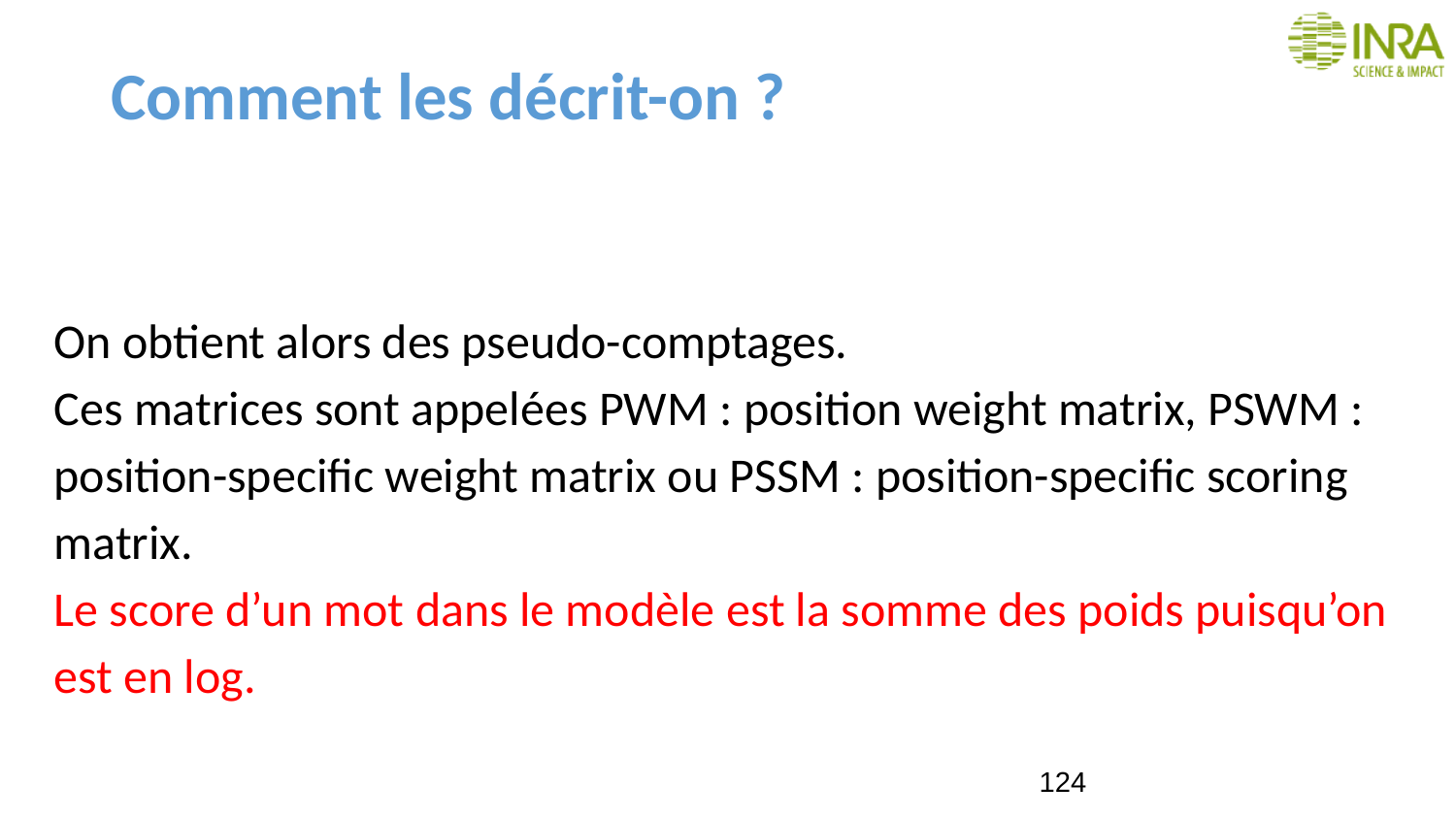

# Comment les décrit-on ?

On obtient alors des pseudo-comptages.
Ces matrices sont appelées PWM : position weight matrix, PSWM : position-specific weight matrix ou PSSM : position-specific scoring matrix.
Le score d’un mot dans le modèle est la somme des poids puisqu’on est en log.

124